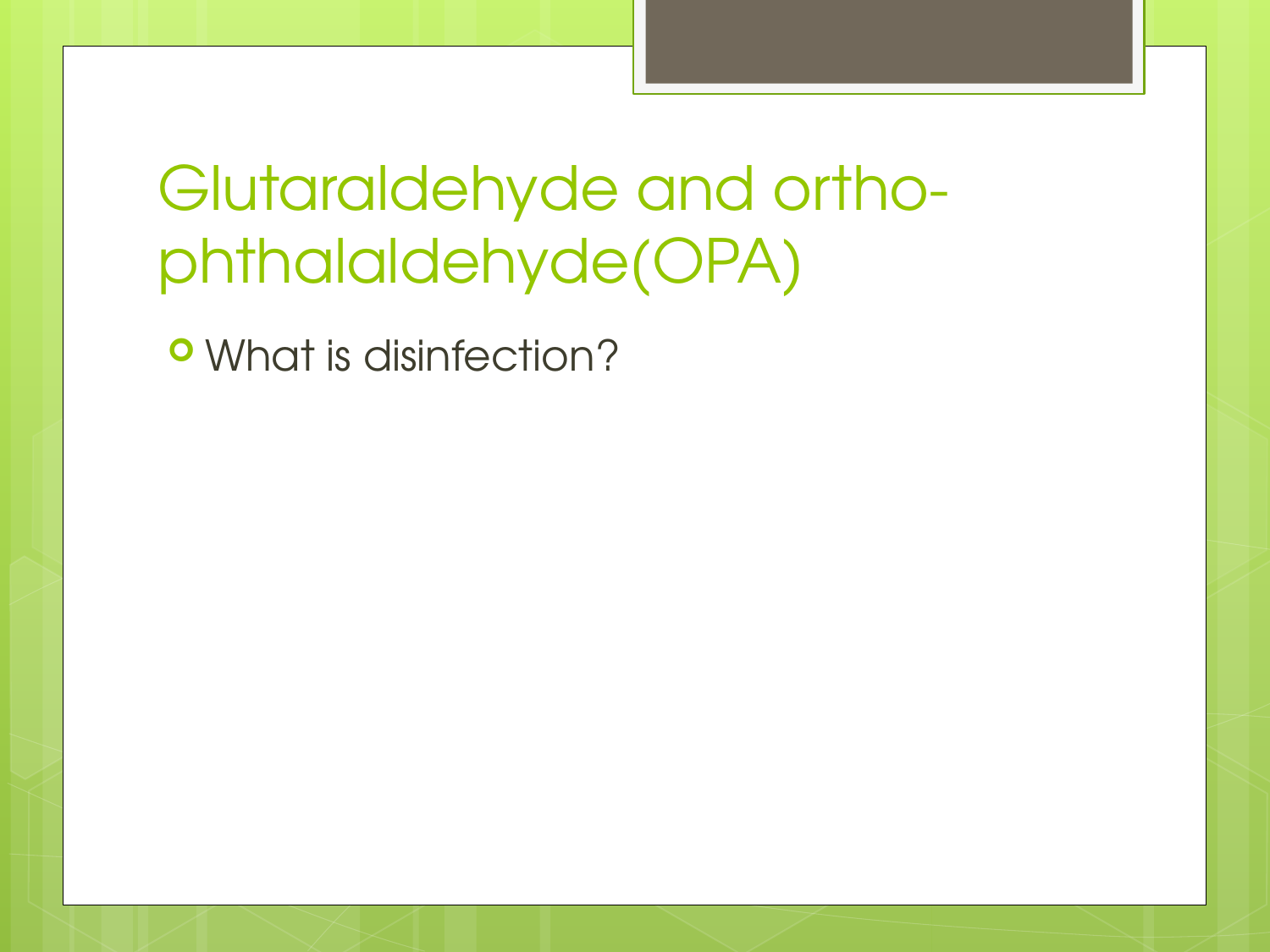

# Glutaraldehyde and ortho-phthalaldehyde(OPA)
What is disinfection?